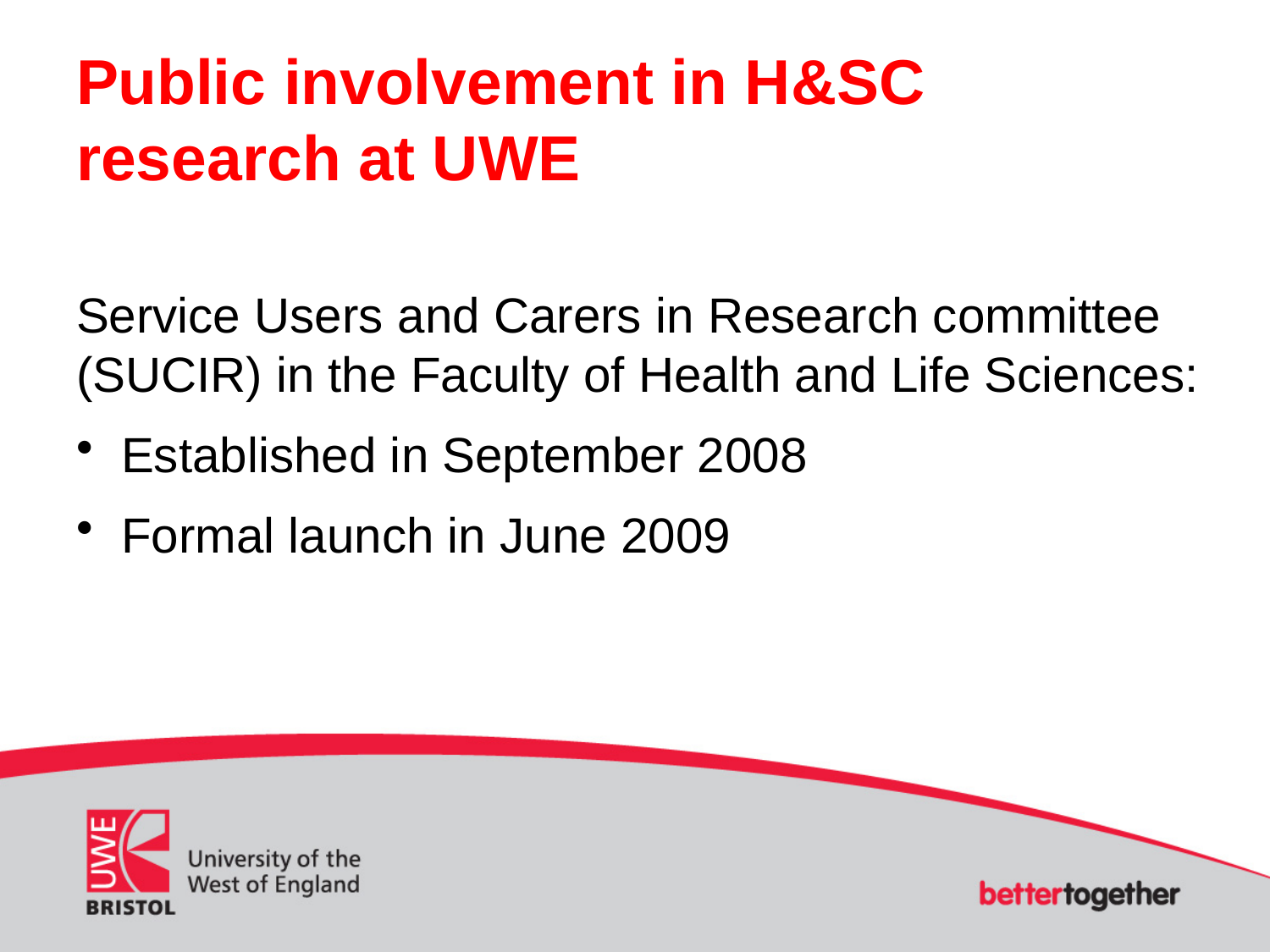

# Public involvement in H&SC research at UWE
Service Users and Carers in Research committee (SUCIR) in the Faculty of Health and Life Sciences:
Established in September 2008
Formal launch in June 2009